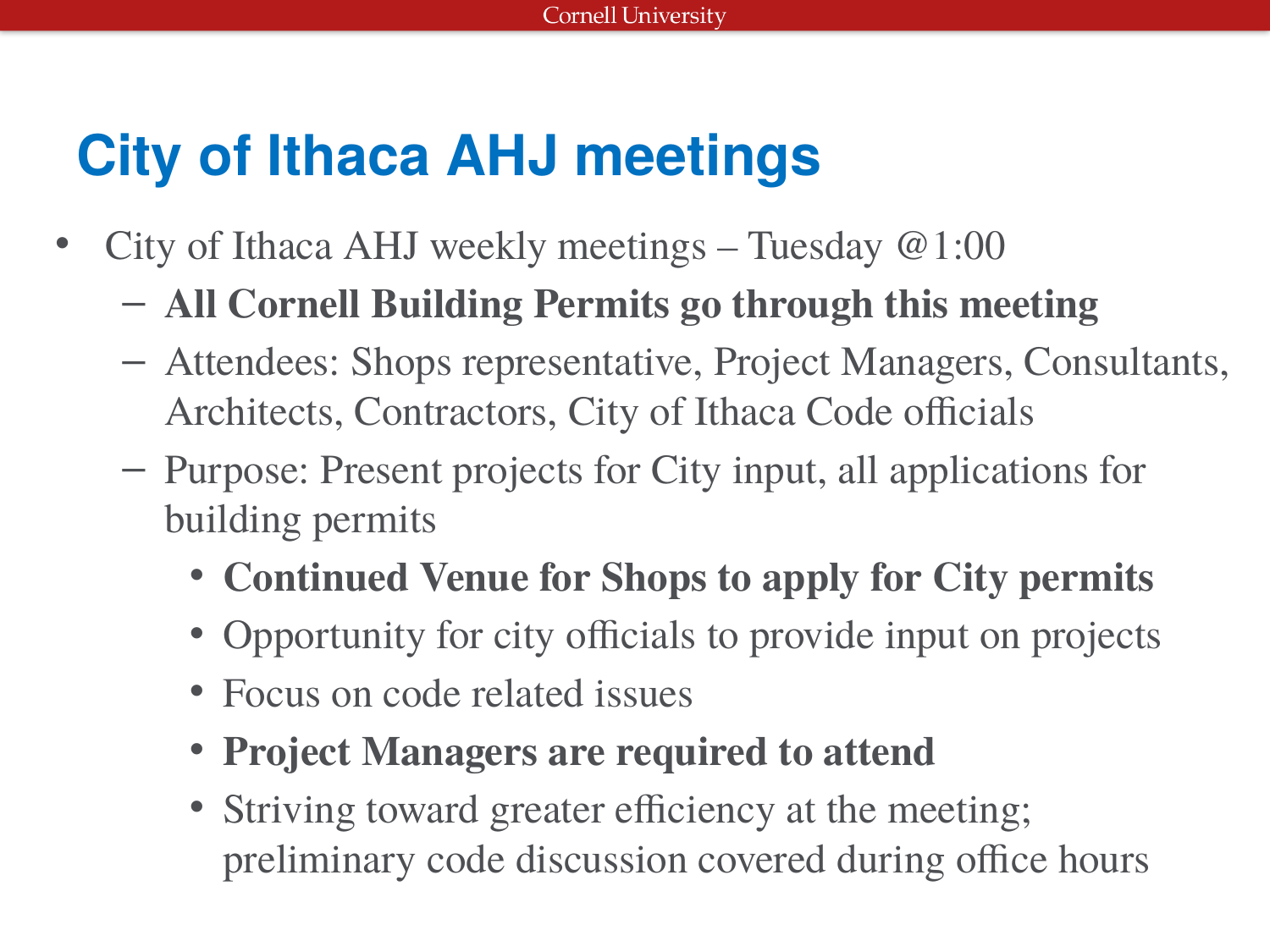

# City of Ithaca AHJ meetings
City of Ithaca AHJ weekly meetings – Tuesday @1:00
All Cornell Building Permits go through this meeting
Attendees: Shops representative, Project Managers, Consultants, Architects, Contractors, City of Ithaca Code officials
Purpose: Present projects for City input, all applications for building permits
Continued Venue for Shops to apply for City permits
Opportunity for city officials to provide input on projects
Focus on code related issues
Project Managers are required to attend
Striving toward greater efficiency at the meeting; preliminary code discussion covered during office hours